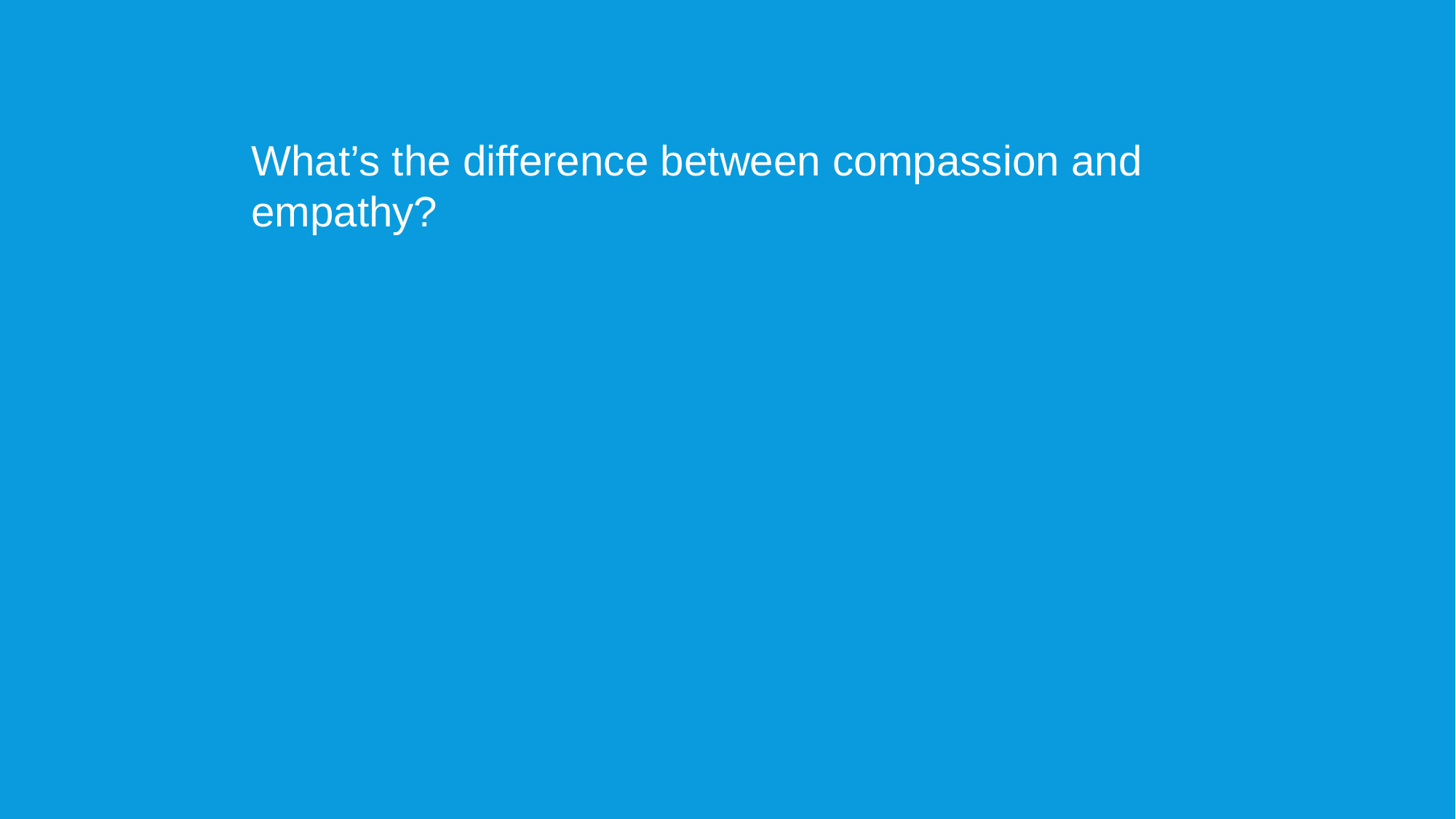

What’s the difference between compassion and empathy?